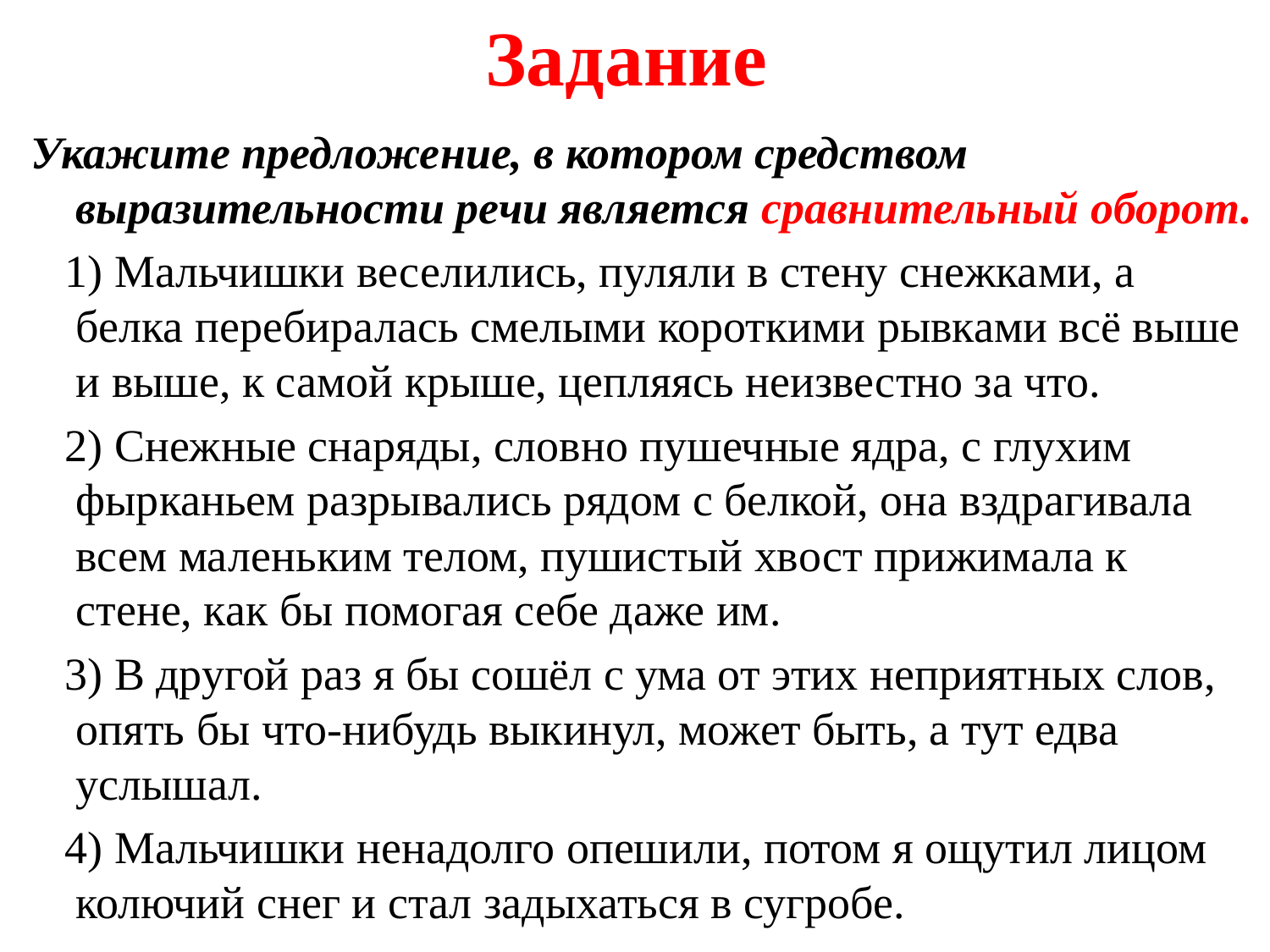

# Задание
Укажите предложение, в котором средством выразительности речи является сравнительный оборот.
   1) Мальчишки веселились, пуляли в стену снежками, а белка перебиралась смелыми короткими рывками всё выше и выше, к самой крыше, цепляясь неизвестно за что.
   2) Снежные снаряды, словно пушечные ядра, с глухим фырканьем разрывались рядом с белкой, она вздрагивала всем маленьким телом, пушистый хвост прижимала к стене, как бы помогая себе даже им.
   3) В другой раз я бы сошёл с ума от этих неприятных слов, опять бы что-нибудь выкинул, может быть, а тут едва услышал.
   4) Мальчишки ненадолго опешили, потом я ощутил лицом колючий снег и стал задыхаться в сугробе.